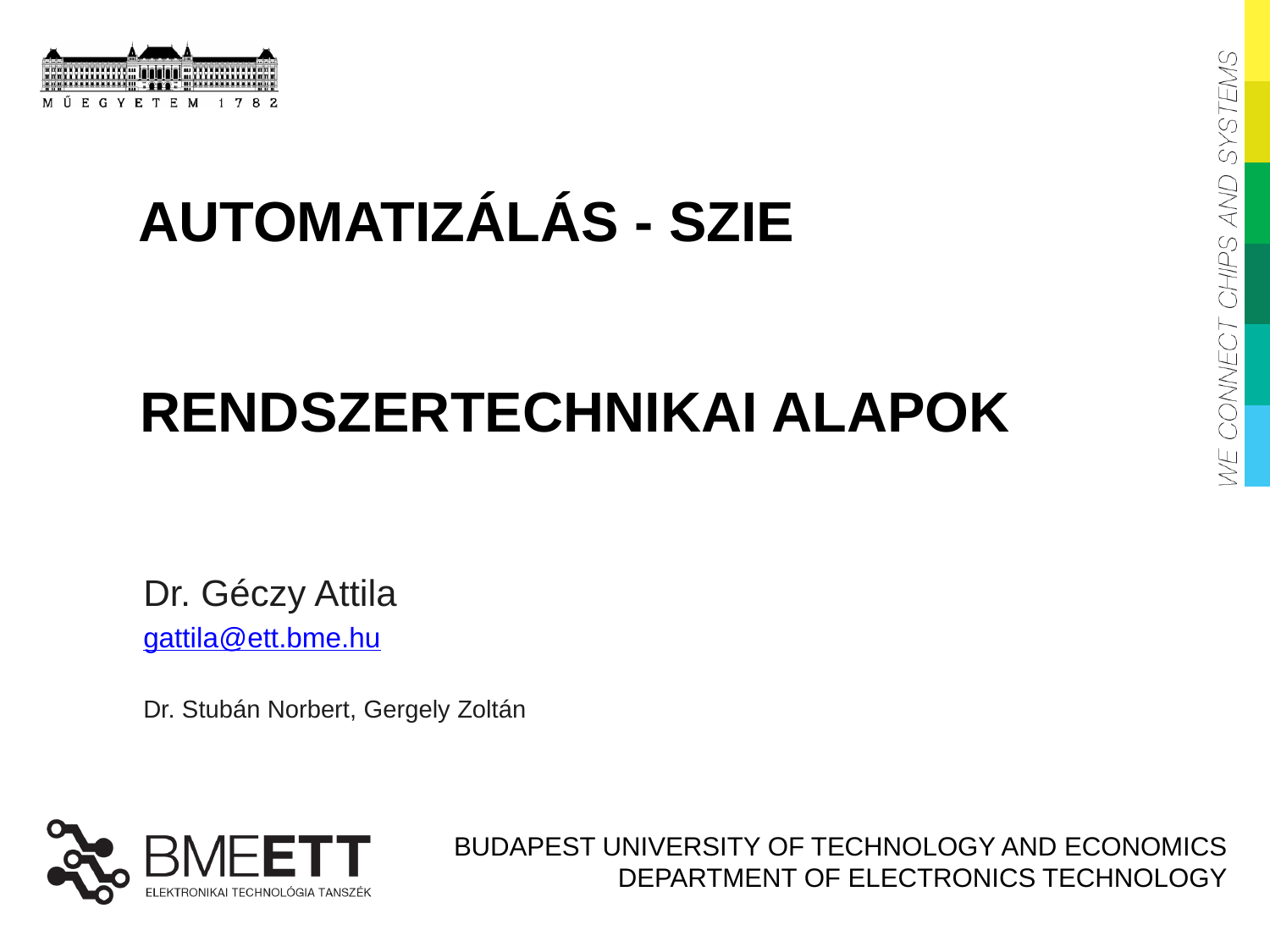

AUTOMATIZÁLÁS - SZIE
# RENDSZERTECHNIKAI ALAPOK

Dr. Géczy Attila
gattila@ett.bme.hu

Dr. Stubán Norbert, Gergely Zoltán